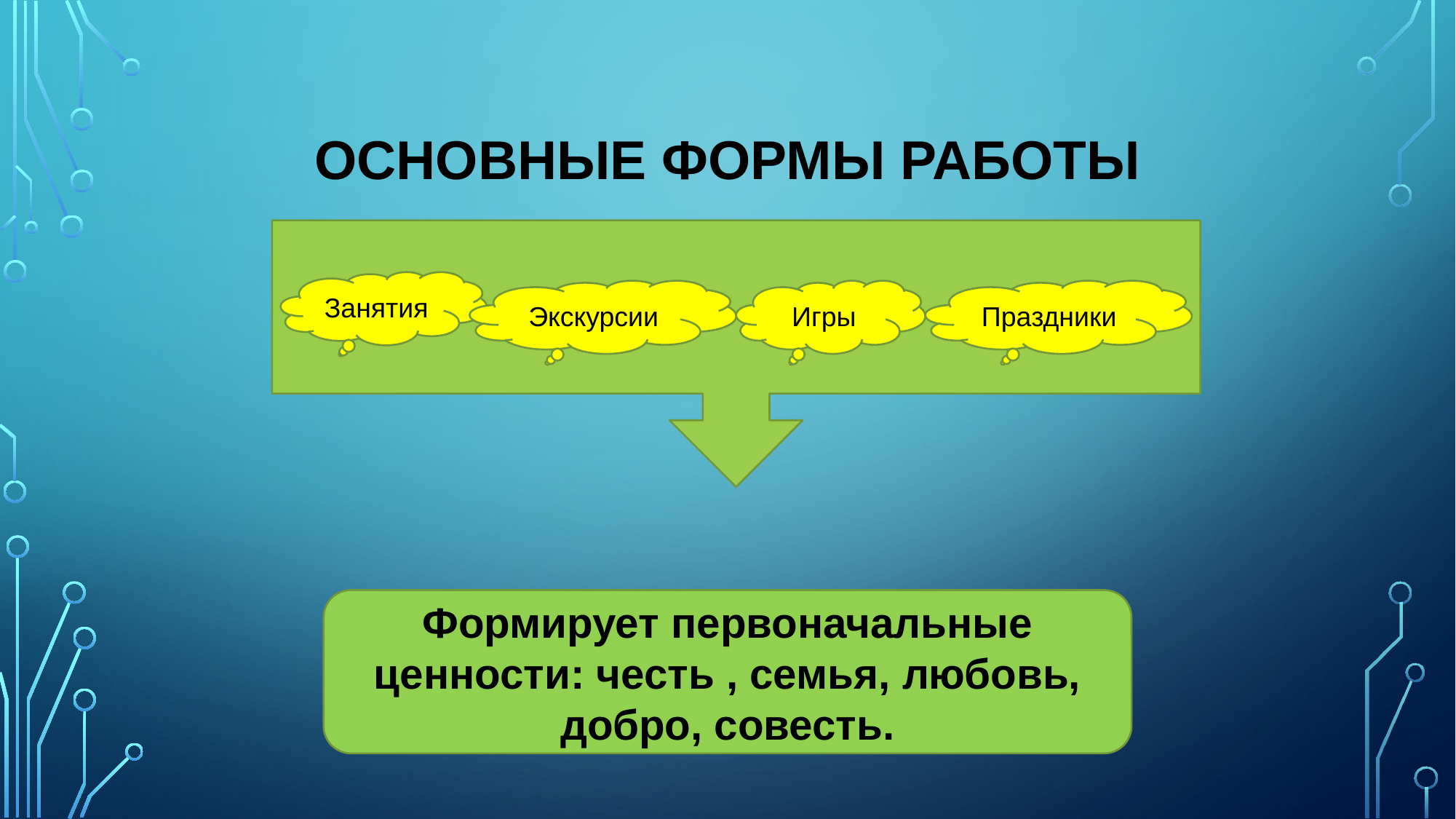

# Основные формы работы

Занятия
Экскурсии
Игры
Праздники
Формирует первоначальные ценности: честь , семья, любовь, добро, совесть.